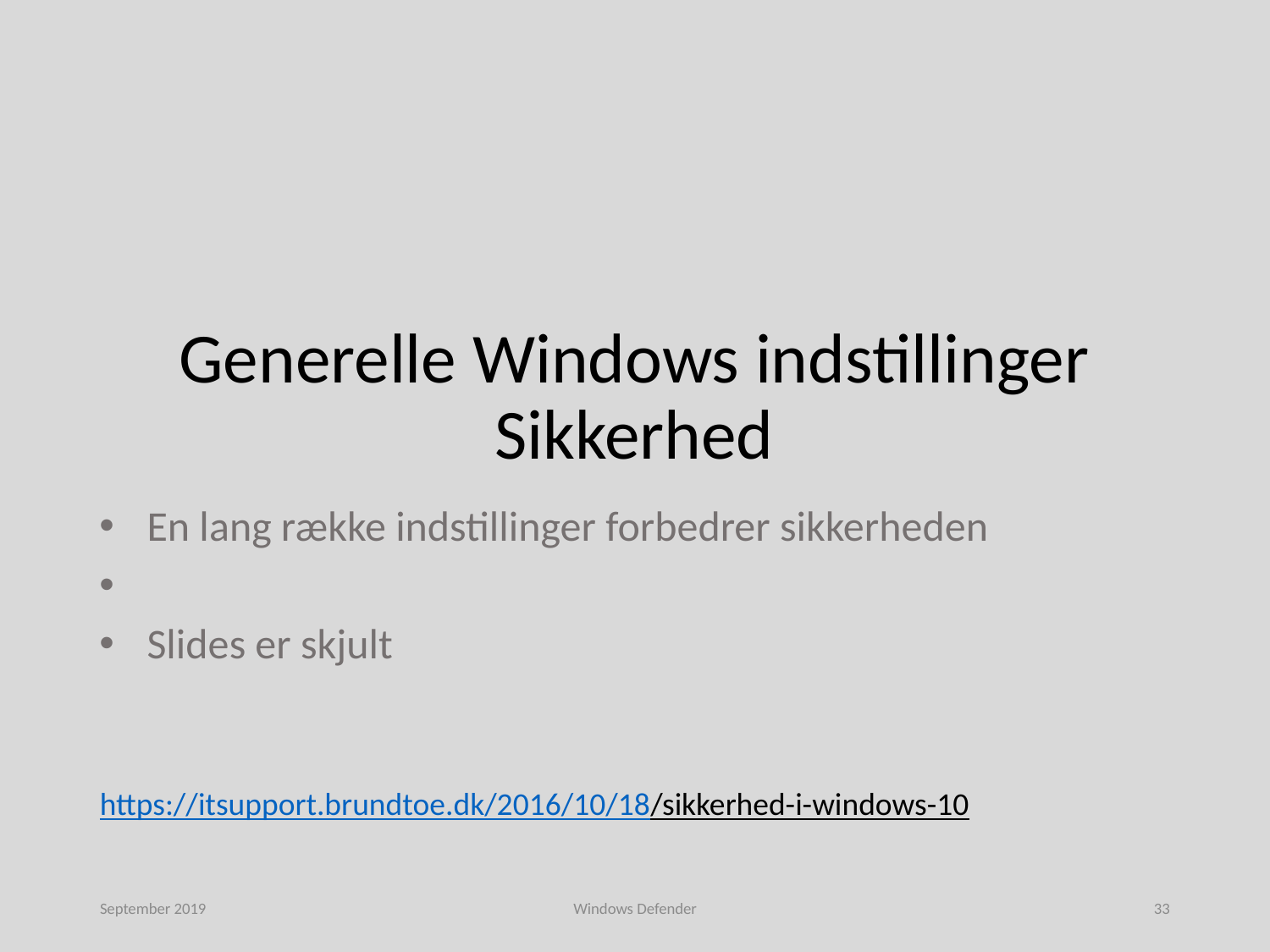

# Generelle Windows indstillinger Sikkerhed
En lang række indstillinger forbedrer sikkerheden

Slides er skjult
https://itsupport.brundtoe.dk/2016/10/18/sikkerhed-i-windows-10
September 2019
Windows Defender
33